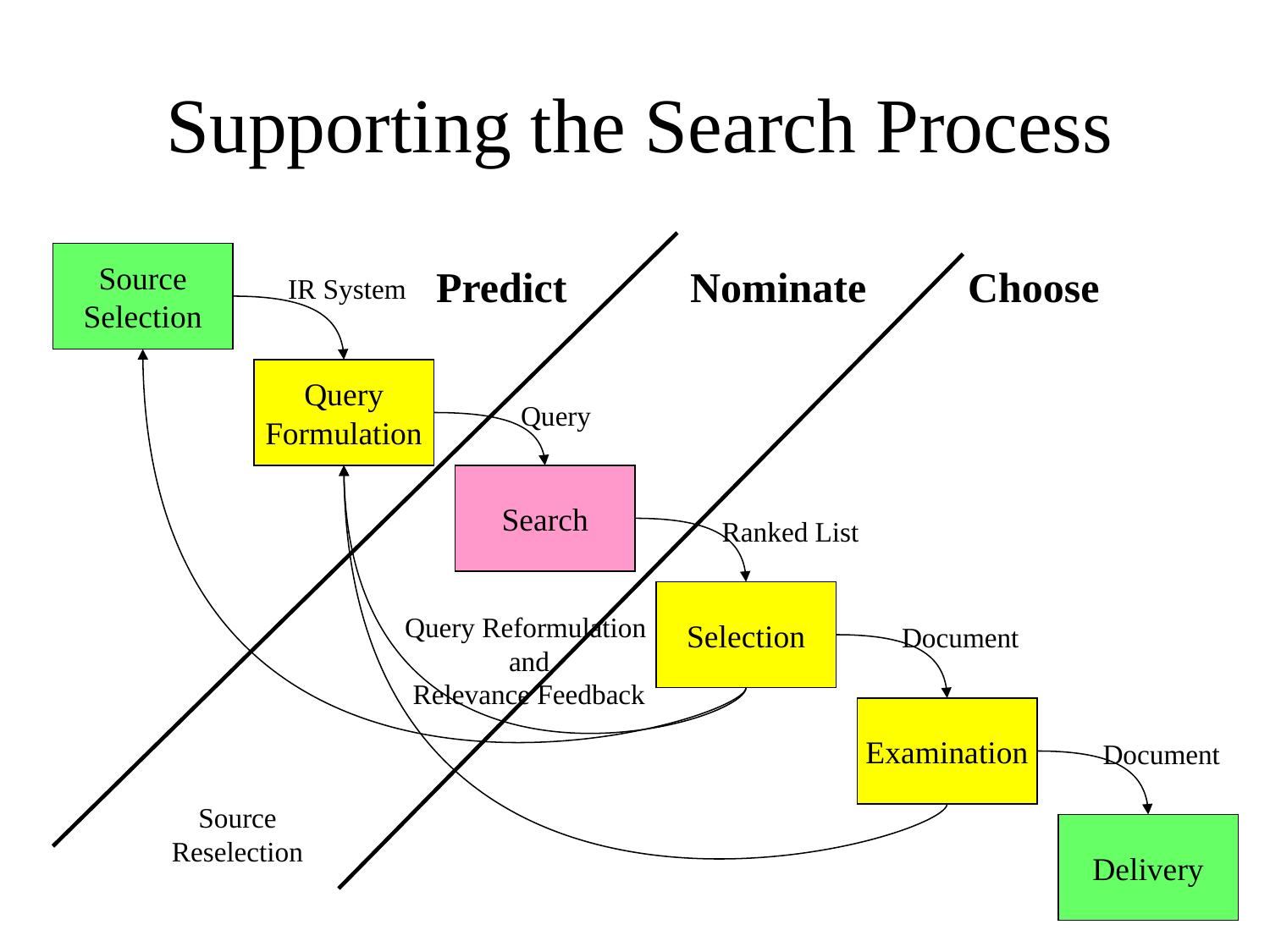

# Supporting the Search Process

Predict
Source
Selection

Nominate
Choose
IR System
Query
Formulation
Source
Reselection
Query
Search
Query Reformulation
and
Relevance Feedback
Ranked List
Selection
Document
Examination
Document
Delivery